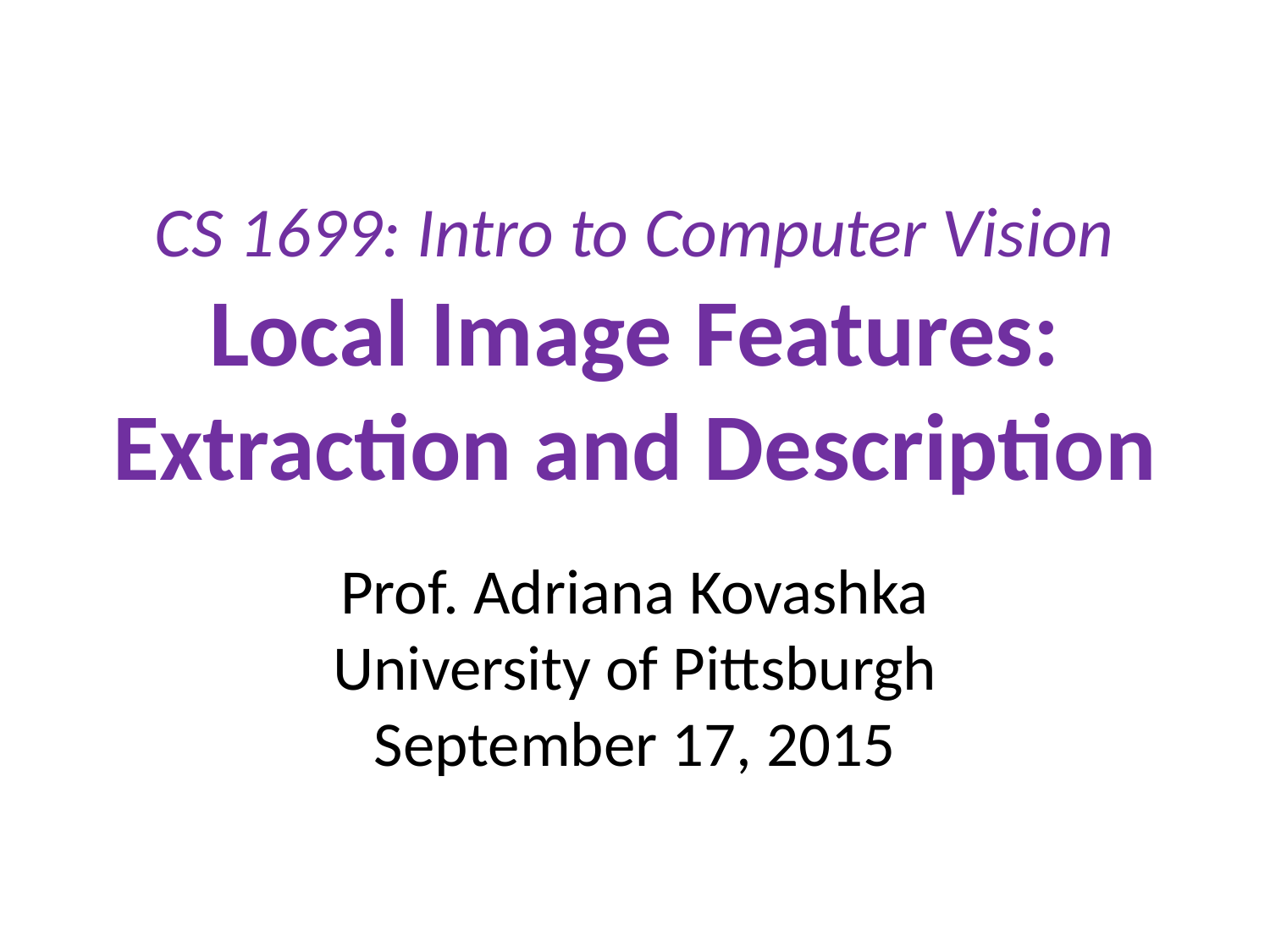

# CS 1699: Intro to Computer Vision Local Image Features: Extraction and Description
Prof. Adriana Kovashka
University of Pittsburgh
September 17, 2015